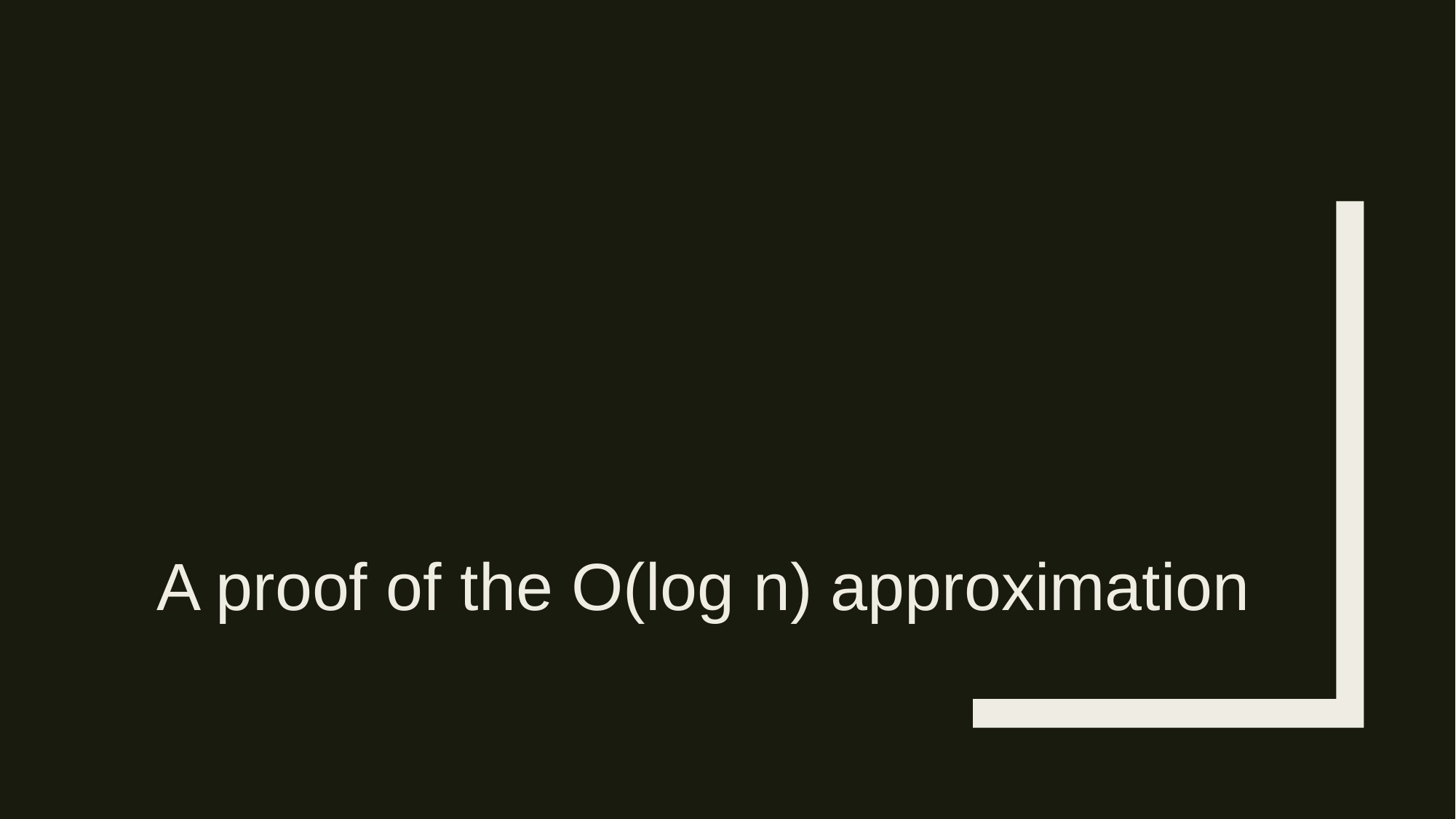

# A proof of the O(log n) approximation